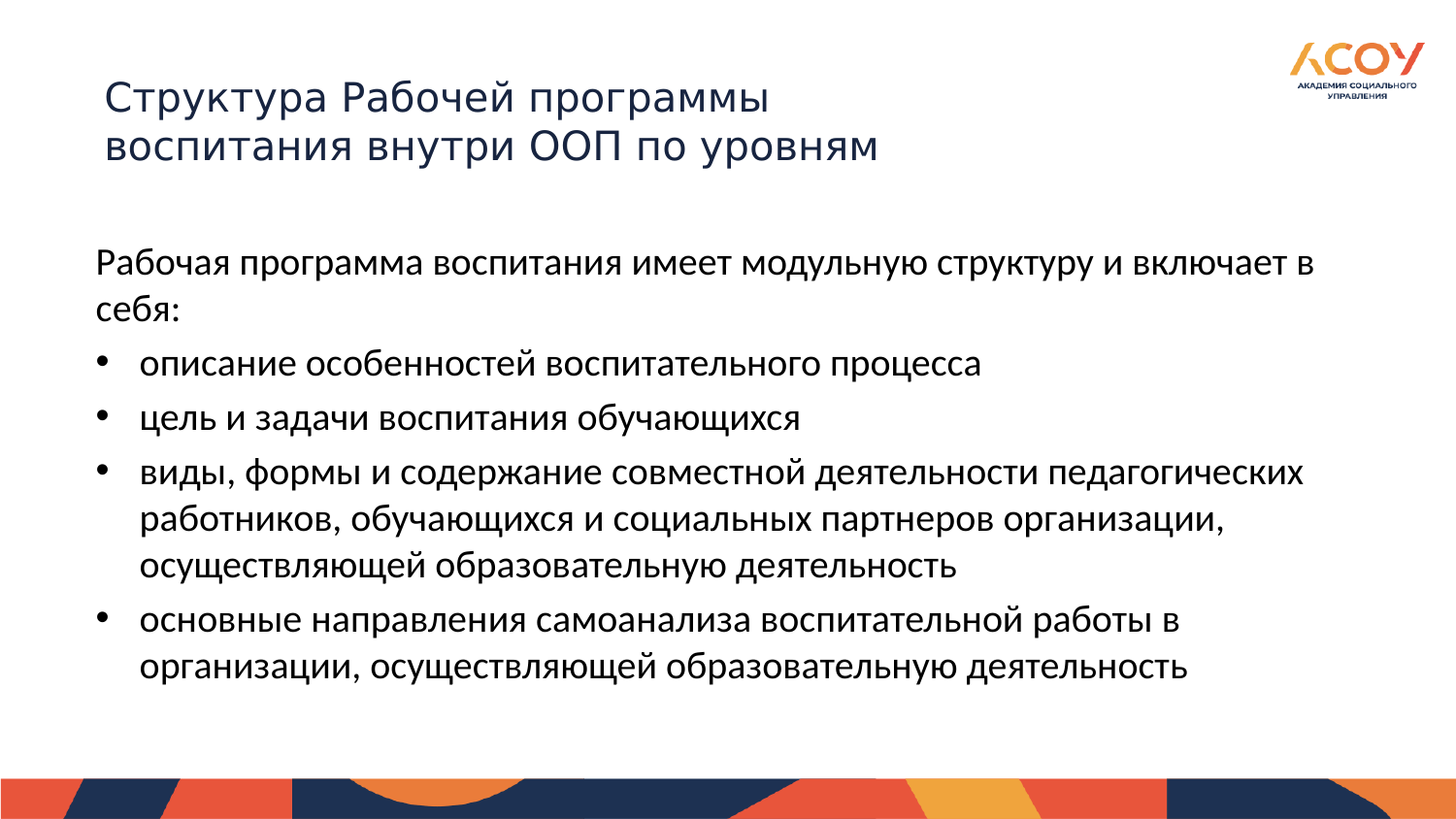

# Структура Рабочей программы воспитания внутри ООП по уровням
Рабочая программа воспитания имеет модульную структуру и включает в себя:
описание особенностей воспитательного процесса
цель и задачи воспитания обучающихся
виды, формы и содержание совместной деятельности педагогических работников, обучающихся и социальных партнеров организации, осуществляющей образовательную деятельность
основные направления самоанализа воспитательной работы в организации, осуществляющей образовательную деятельность